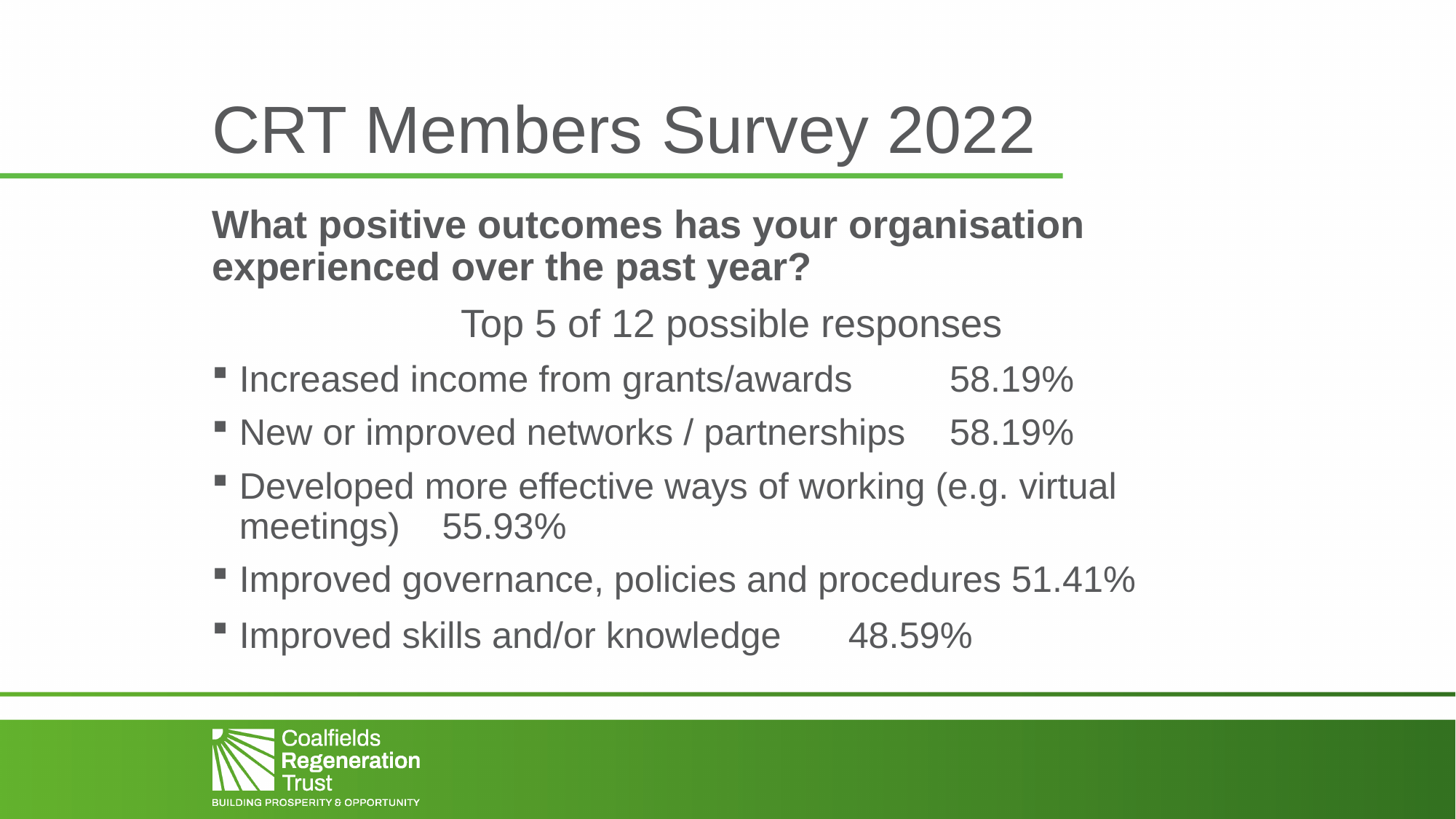

# CRT Members Survey 2022
What positive outcomes has your organisation experienced over the past year?
Top 5 of 12 possible responses
Increased income from grants/awards		58.19%
New or improved networks / partnerships	58.19%
Developed more effective ways of working (e.g. virtual meetings)						55.93%
Improved governance, policies and procedures 51.41%
Improved skills and/or knowledge		48.59%